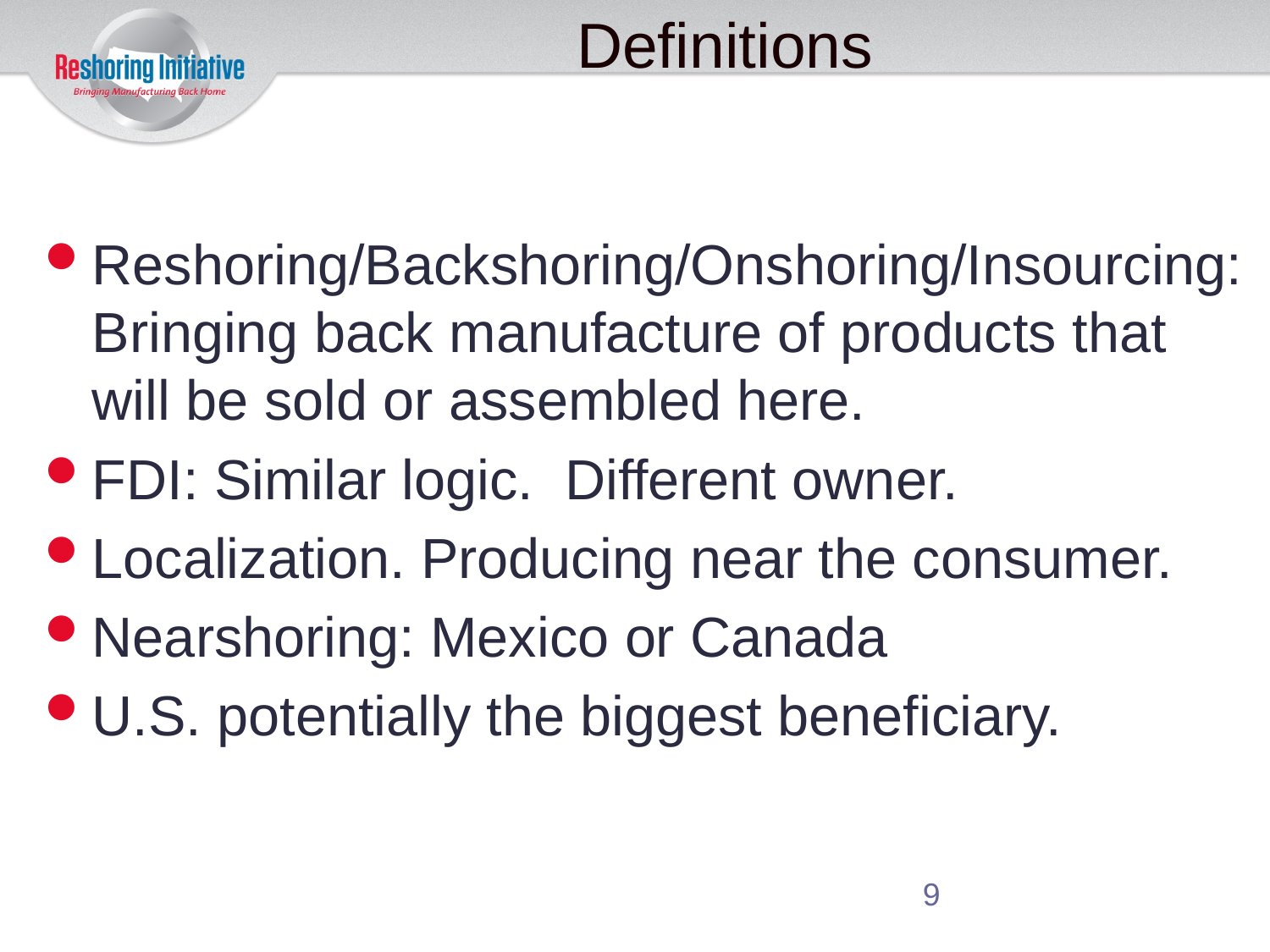

# Definitions
Reshoring/Backshoring/Onshoring/Insourcing: Bringing back manufacture of products that will be sold or assembled here.
FDI: Similar logic.  Different owner.
Localization. Producing near the consumer.
Nearshoring: Mexico or Canada
U.S. potentially the biggest beneficiary.

9